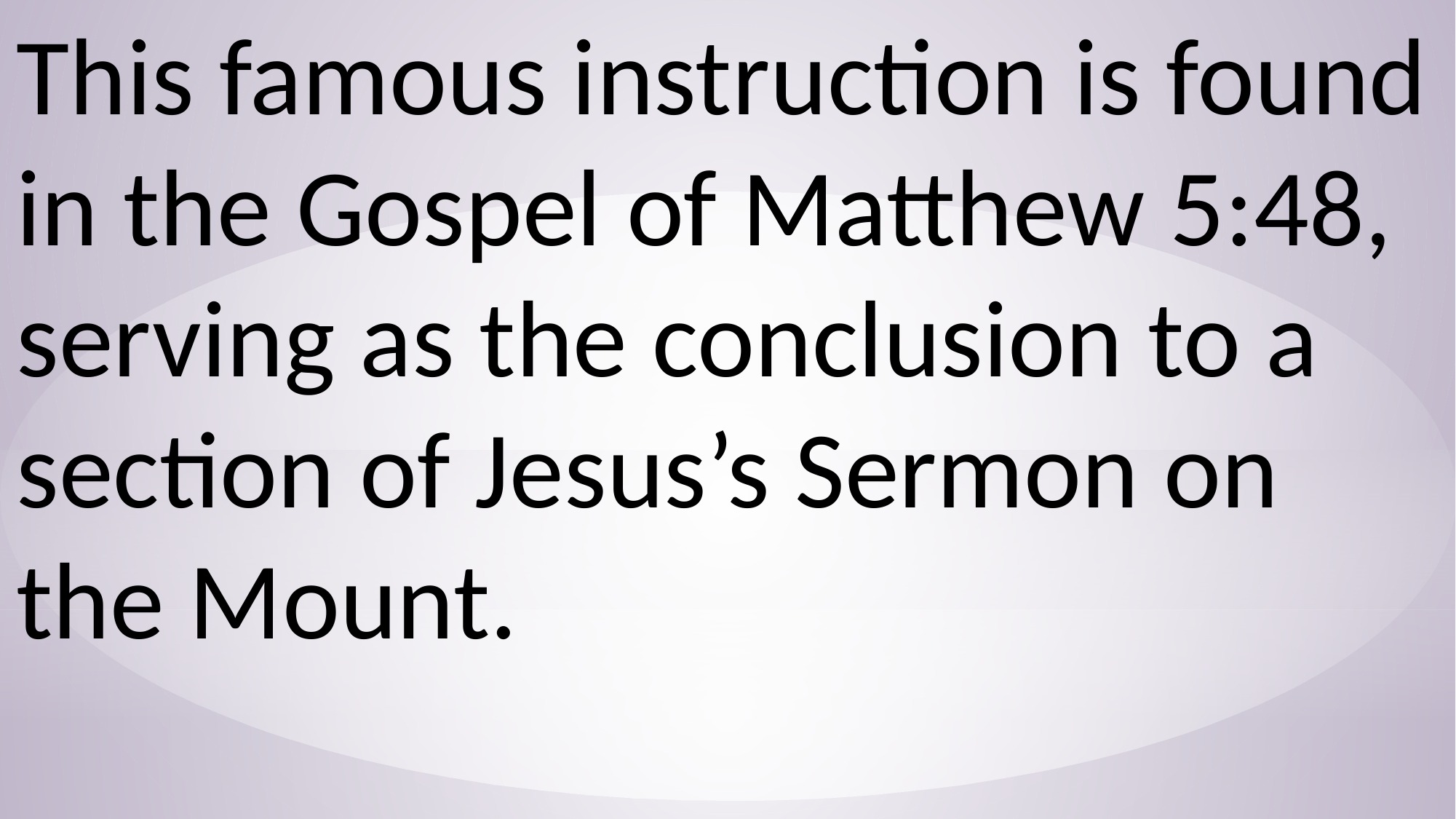

This famous instruction is found in the Gospel of Matthew 5:48, serving as the conclusion to a section of Jesus’s Sermon on the Mount.